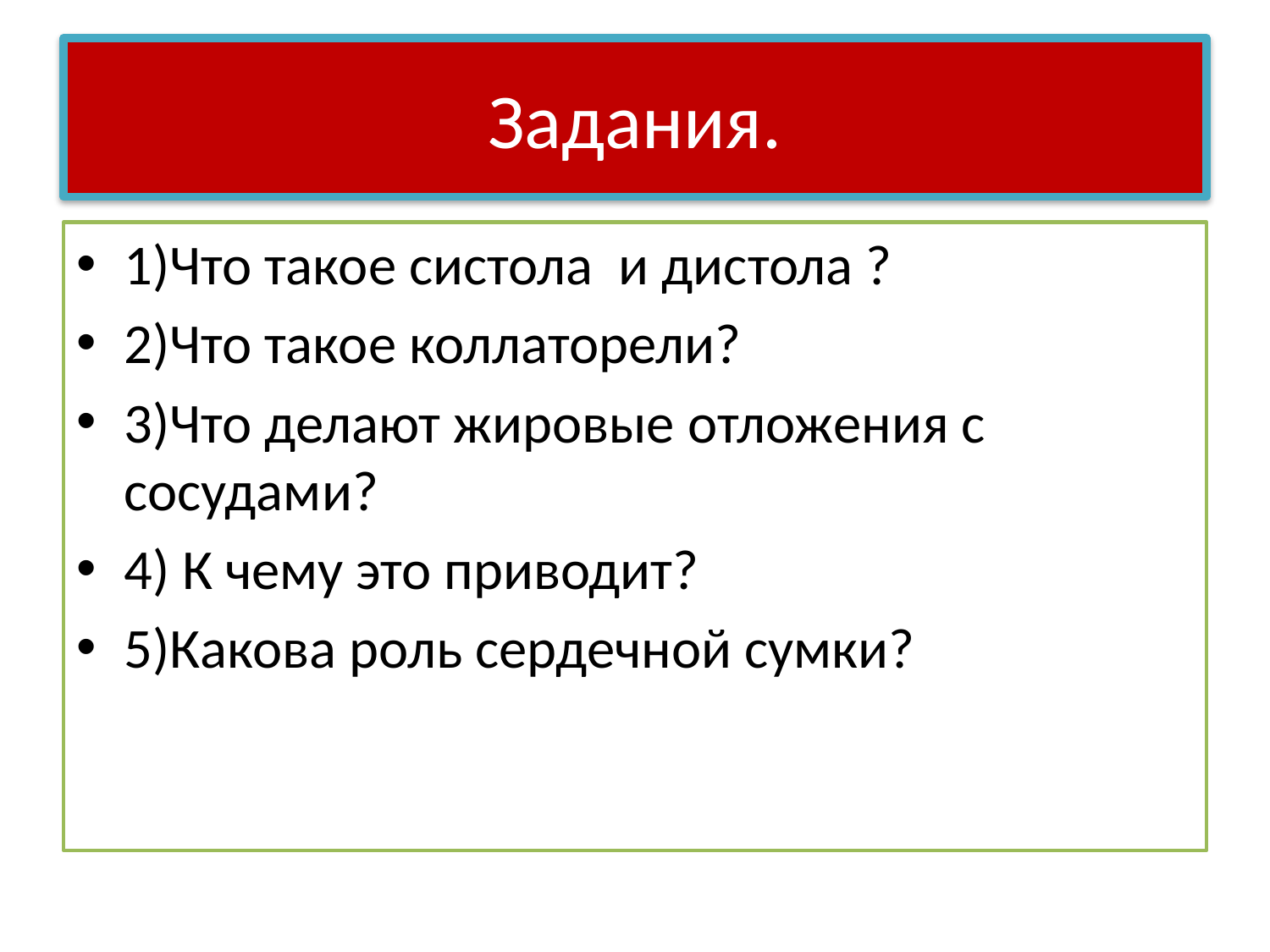

# Задания.
1)Что такое систола  и дистола ?
2)Что такое коллаторели?
3)Что делают жировые отложения с сосудами?
4) К чему это приводит?
5)Какова роль сердечной сумки?